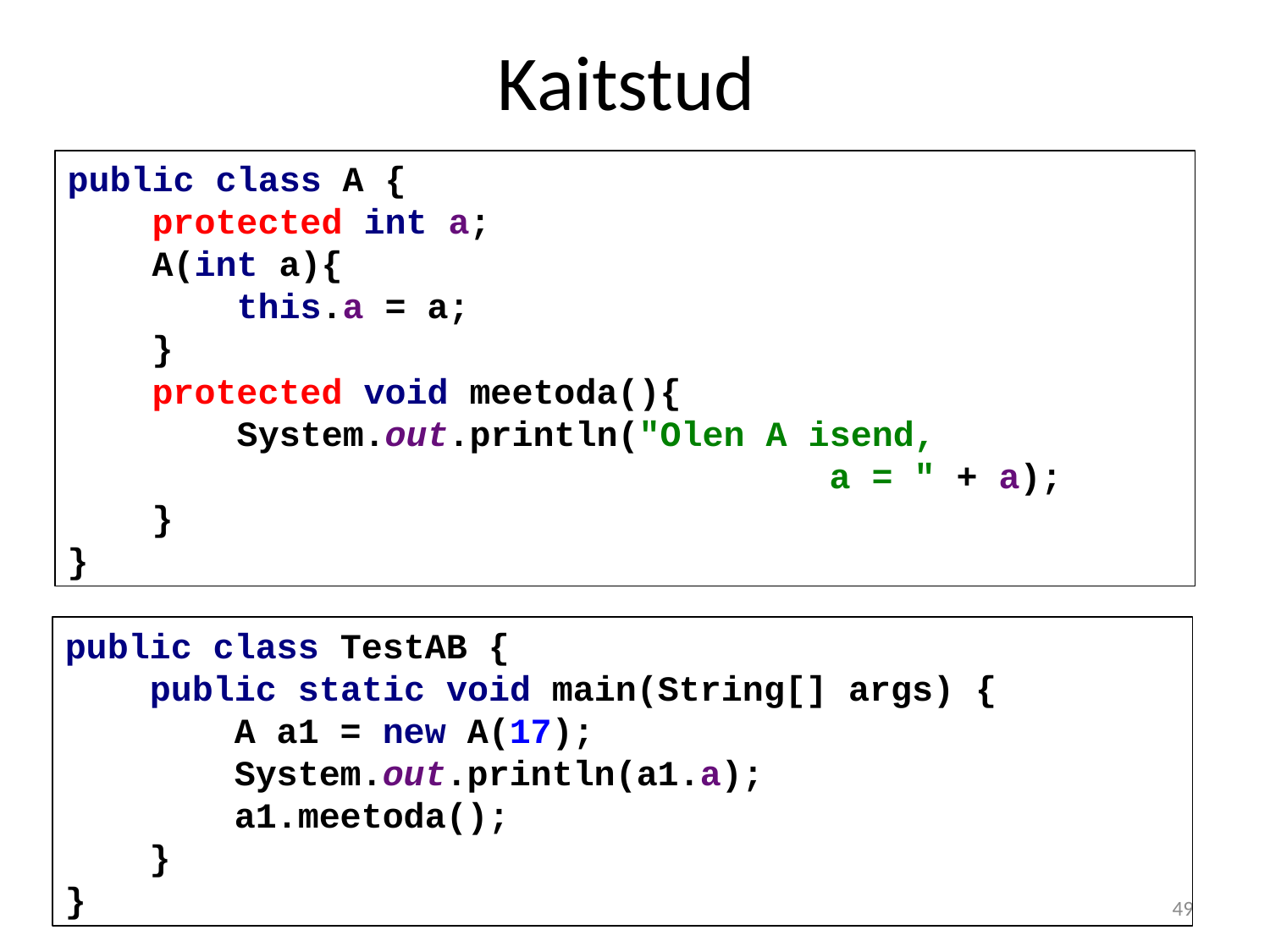

# Kaitstud
public class A {
    protected int a;
    A(int a){
        this.a = a;
    }
    protected void meetoda(){
        System.out.println("Olen A isend,
						a = " + a);
    }
}
public class TestAB {
    public static void main(String[] args) {
        A a1 = new A(17);
        System.out.println(a1.a);
        a1.meetoda();
    }
}
49